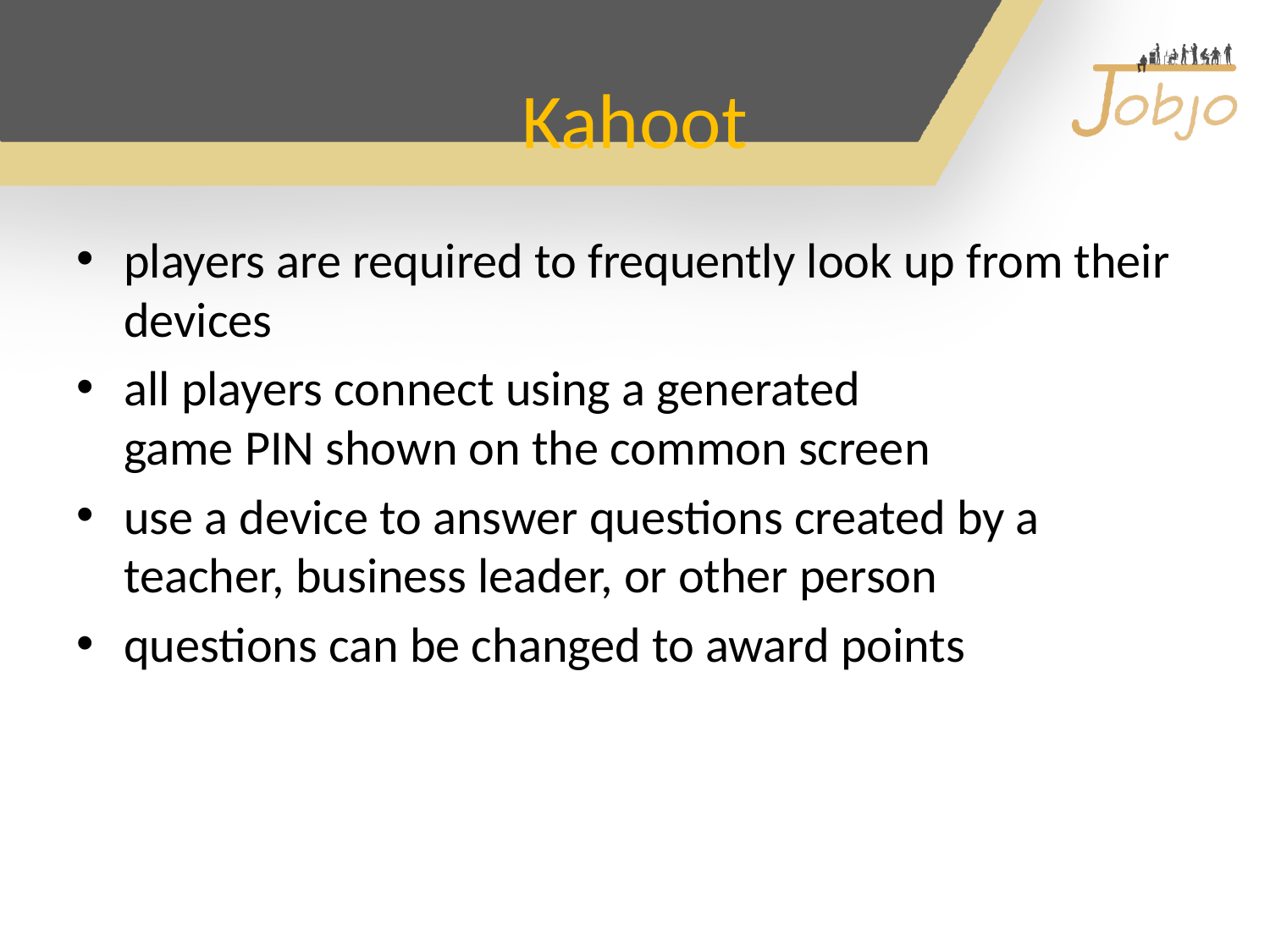

# Kahoot
players are required to frequently look up from their devices
all players connect using a generated game PIN shown on the common screen
use a device to answer questions created by a teacher, business leader, or other person
questions can be changed to award points